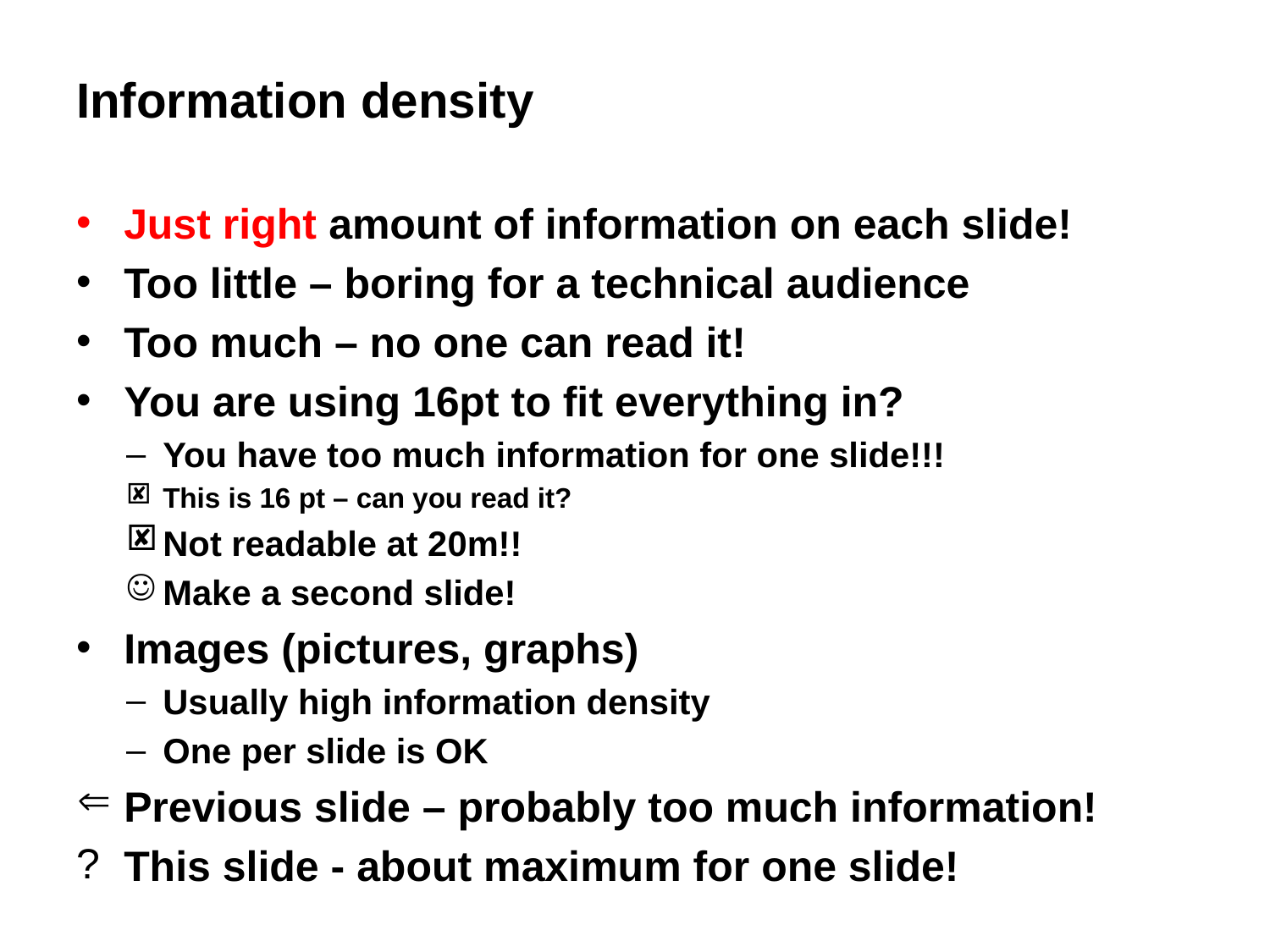

# Information density
Just right amount of information on each slide!
Too little – boring for a technical audience
Too much – no one can read it!
You are using 16pt to fit everything in?
You have too much information for one slide!!!
This is 16 pt – can you read it?
Not readable at 20m!!
Make a second slide!
Images (pictures, graphs)
Usually high information density
One per slide is OK
Previous slide – probably too much information!
This slide - about maximum for one slide!